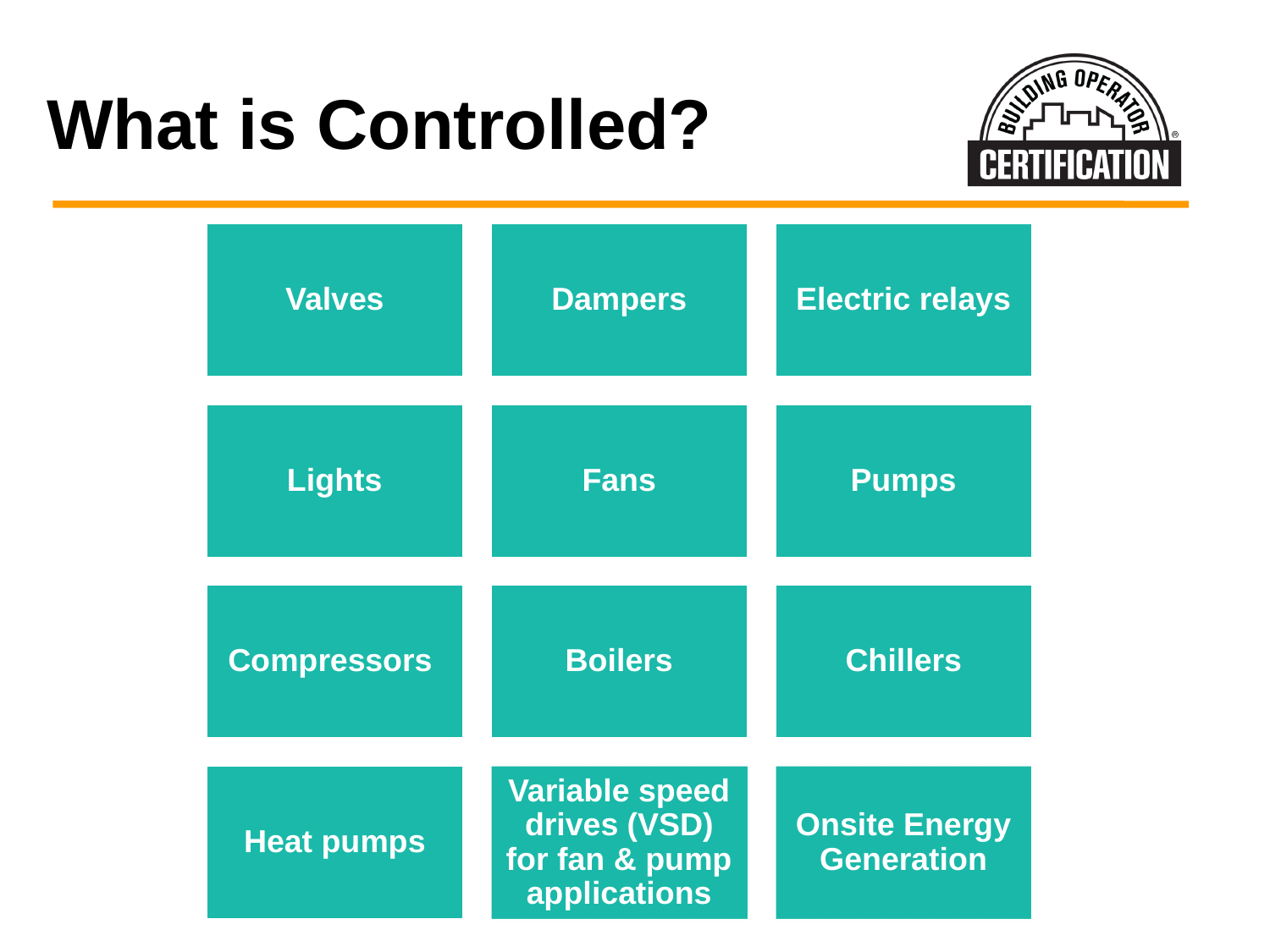

# What is Controlled?
Valves
Dampers
Electric relays
Lights
Fans
Pumps
Compressors
Boilers
Chillers
Heat pumps
Variable speed drives (VSD) for fan & pump applications
Onsite Energy Generation